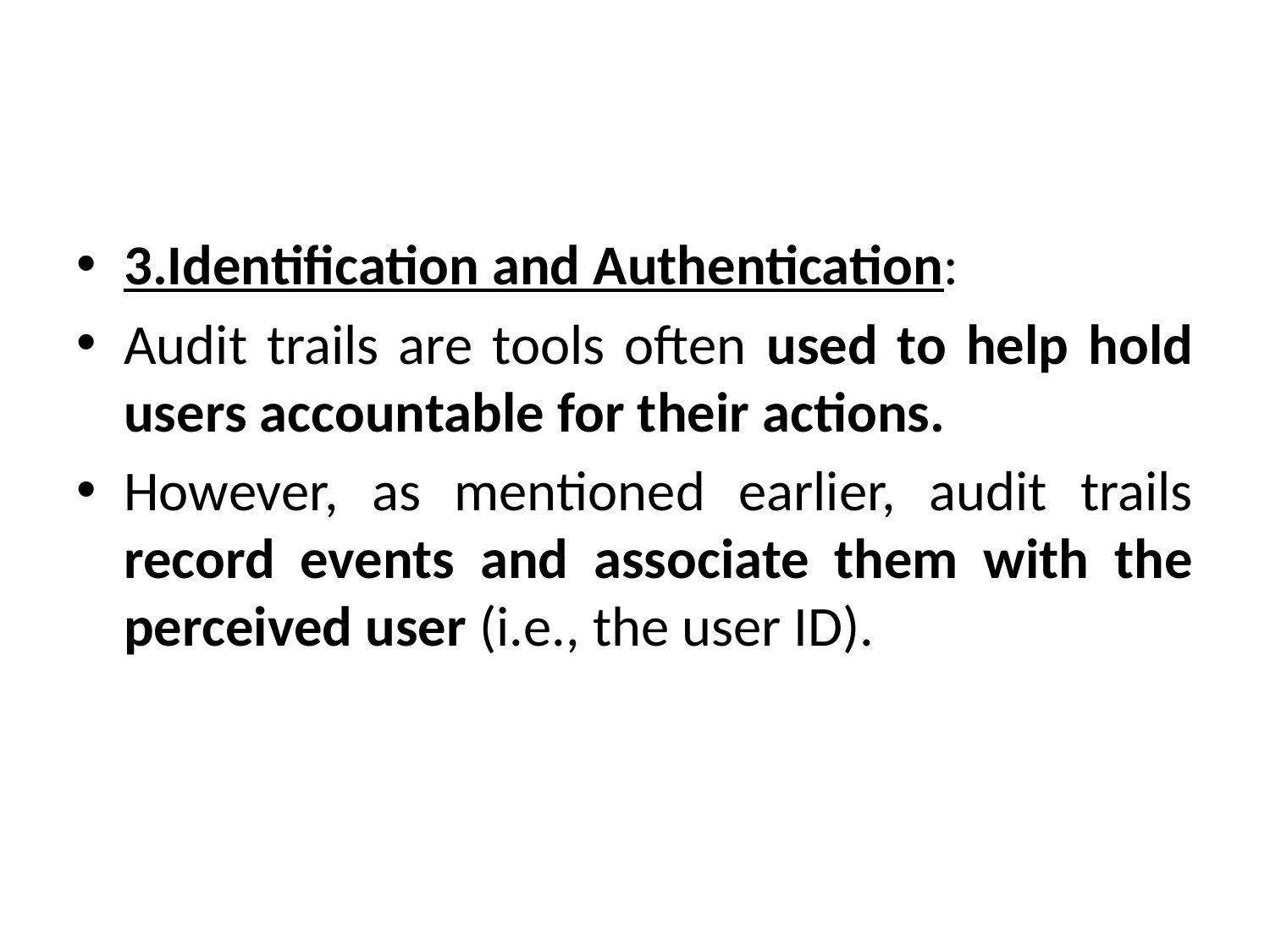

#
3.Identification and Authentication:
Audit trails are tools often used to help hold users accountable for their actions.
However, as mentioned earlier, audit trails record events and associate them with the perceived user (i.e., the user ID).